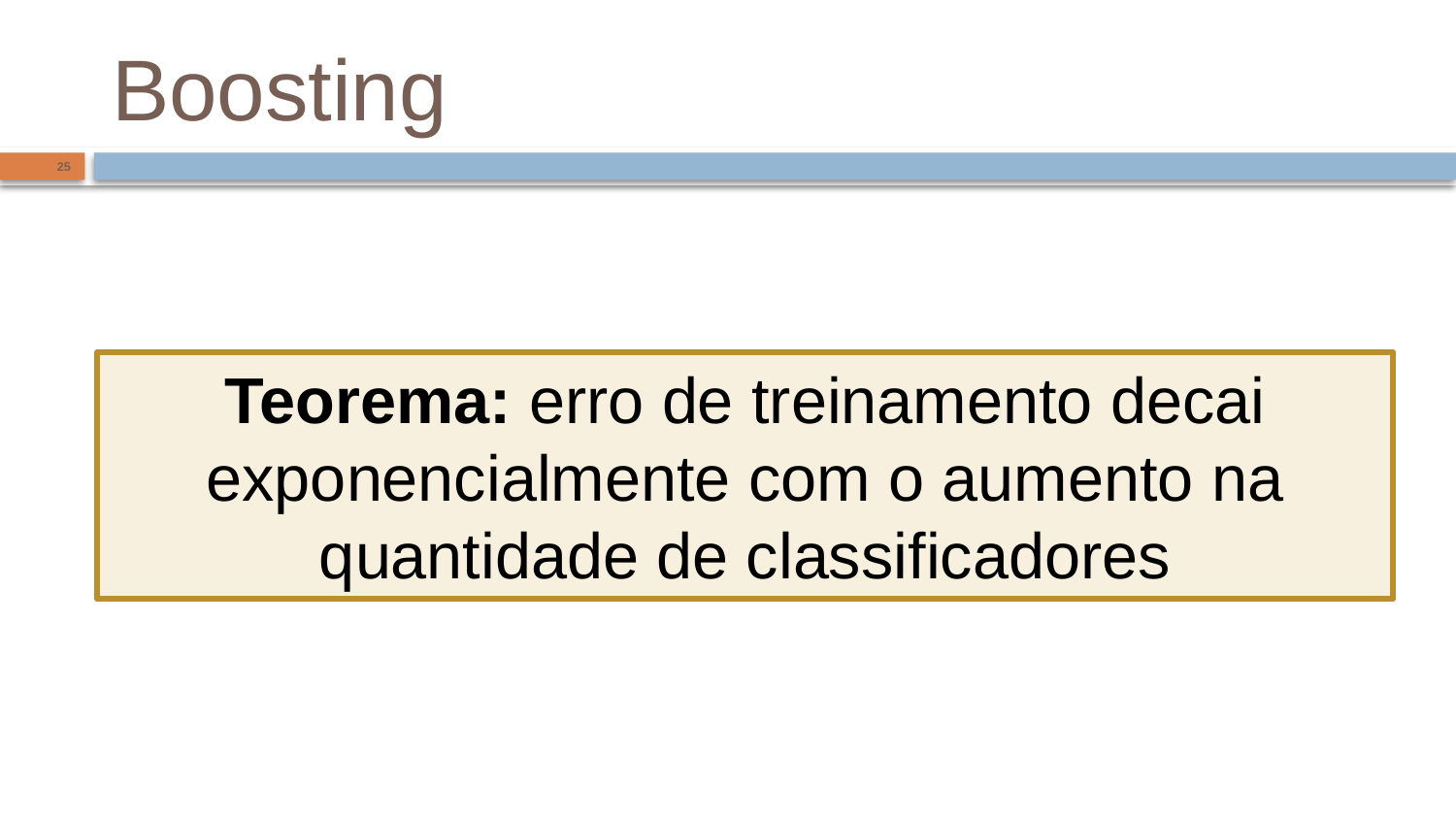

# Boosting
25

Teorema: erro de treinamento decai exponencialmente com o aumento na quantidade de classificadores